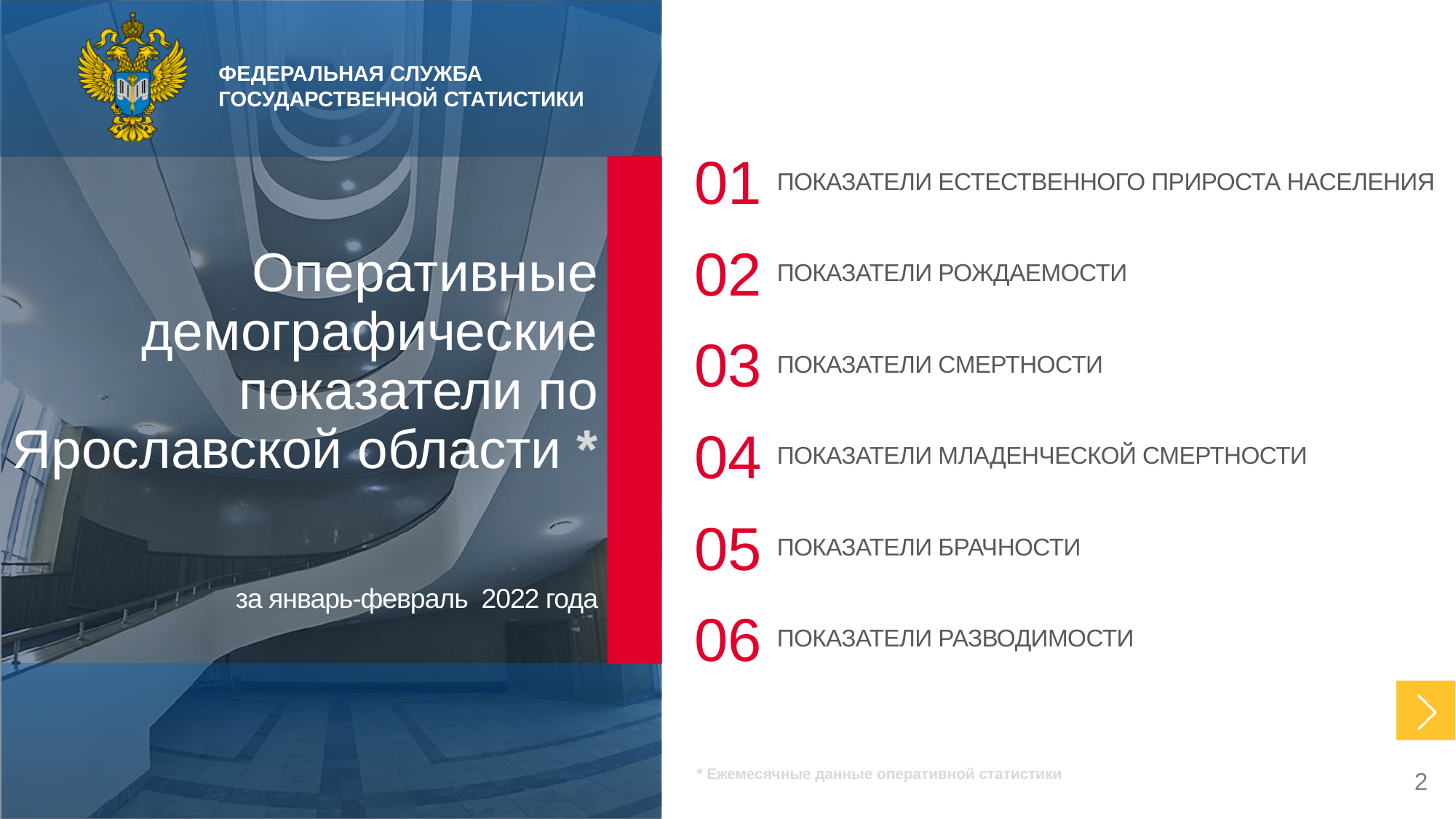

01
ПОКАЗАТЕЛИ ЕСТЕСТВЕННОГО ПРИРОСТА НАСЕЛЕНИЯ
Оперативные демографические показатели по Ярославской области *

за январь-февраль  2022 года
02
ПОКАЗАТЕЛИ РОЖДАЕМОСТИ
03
ПОКАЗАТЕЛИ СМЕРТНОСТИ
04
ПОКАЗАТЕЛИ МЛАДЕНЧЕСКОЙ СМЕРТНОСТИ
05
ПОКАЗАТЕЛИ БРАЧНОСТИ
06
ПОКАЗАТЕЛИ РАЗВОДИМОСТИ
* Ежемесячные данные оперативной статистики
2